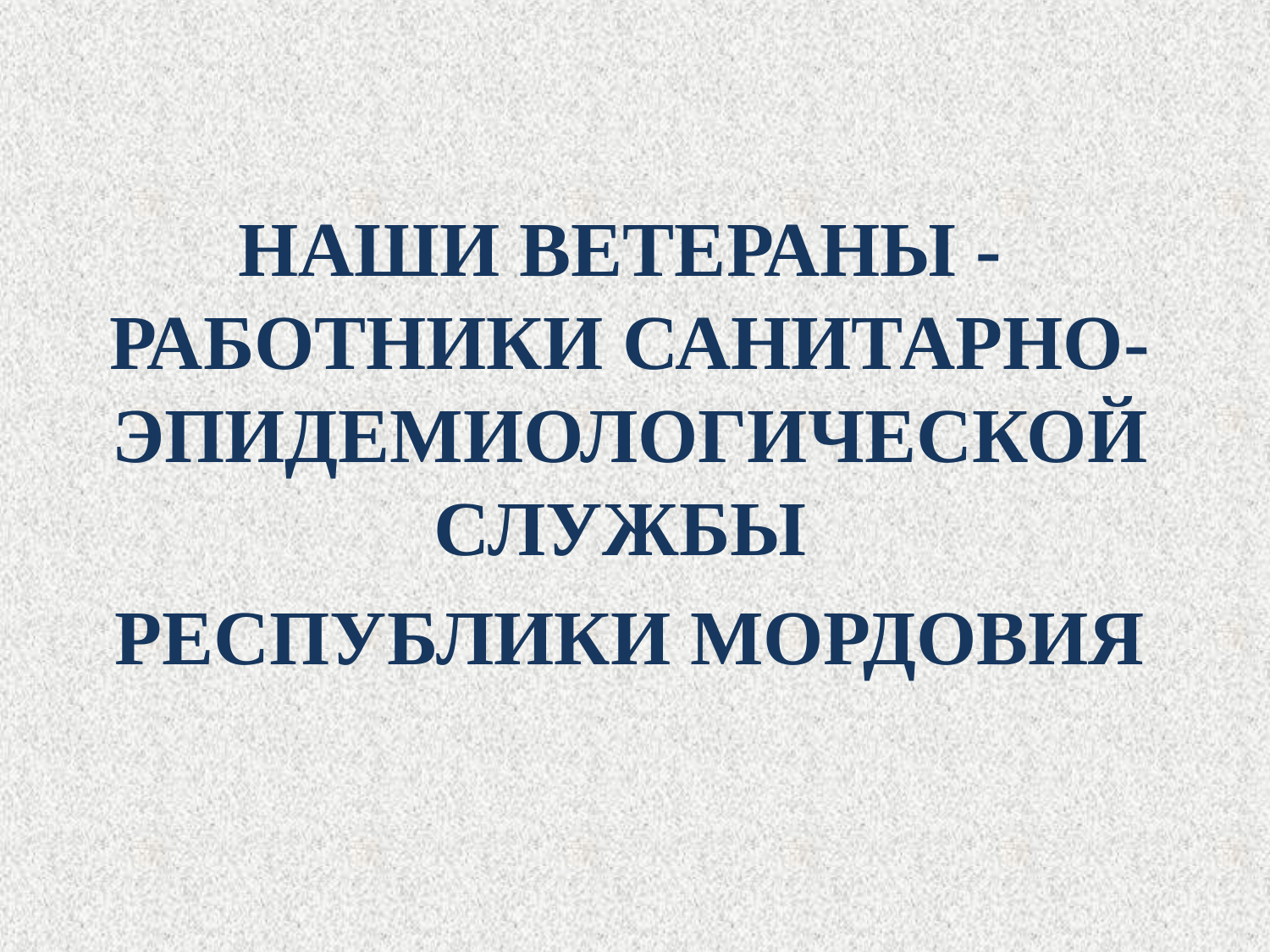

Наши ветераны -  Работники санитарно-эпидемиологической службы
республики мордовия
#